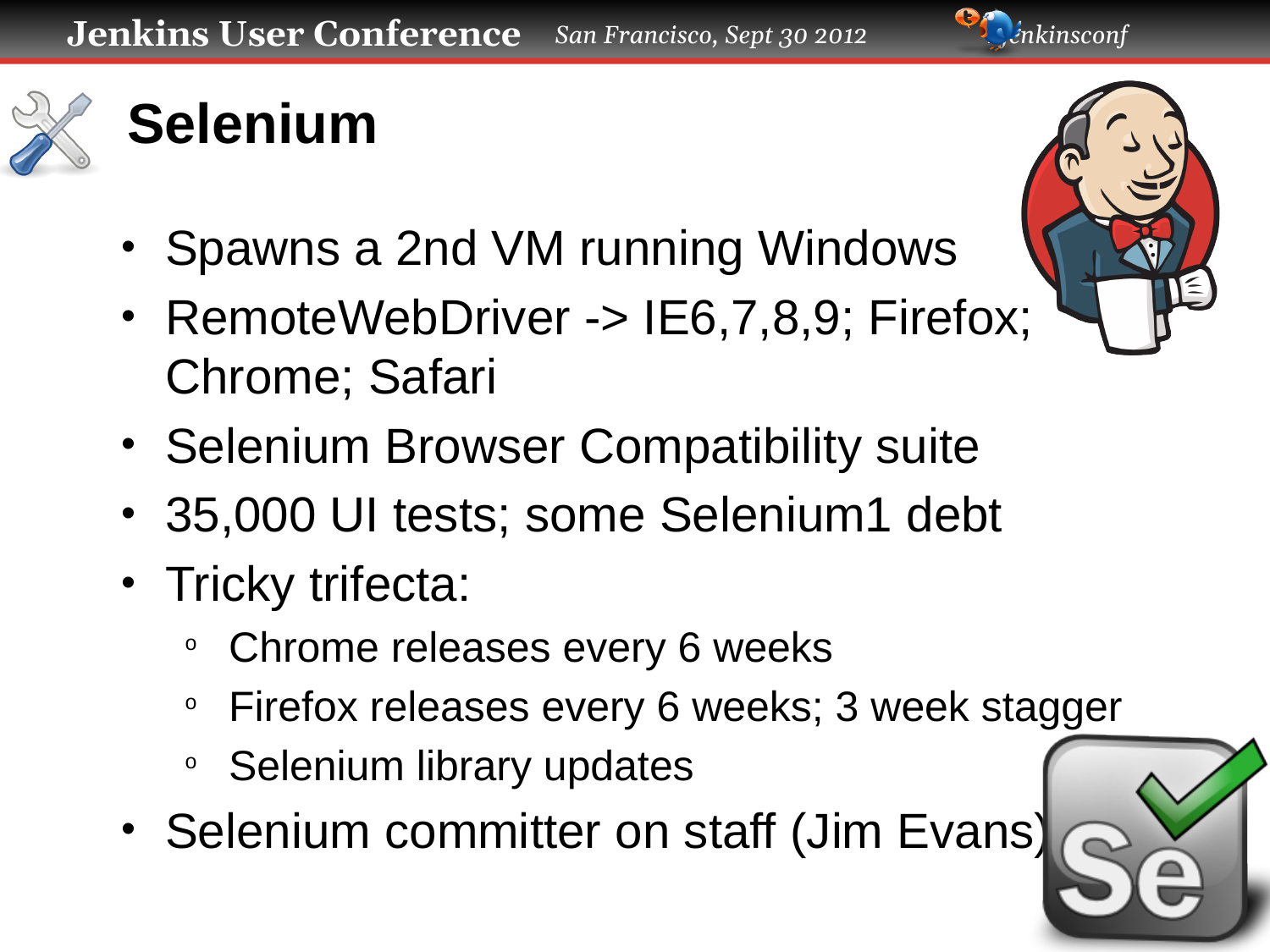

# Selenium
Spawns a 2nd VM running Windows
RemoteWebDriver -> IE6,7,8,9; Firefox; Chrome; Safari
Selenium Browser Compatibility suite
35,000 UI tests; some Selenium1 debt
Tricky trifecta:
Chrome releases every 6 weeks
Firefox releases every 6 weeks; 3 week stagger
Selenium library updates
Selenium committer on staff (Jim Evans)